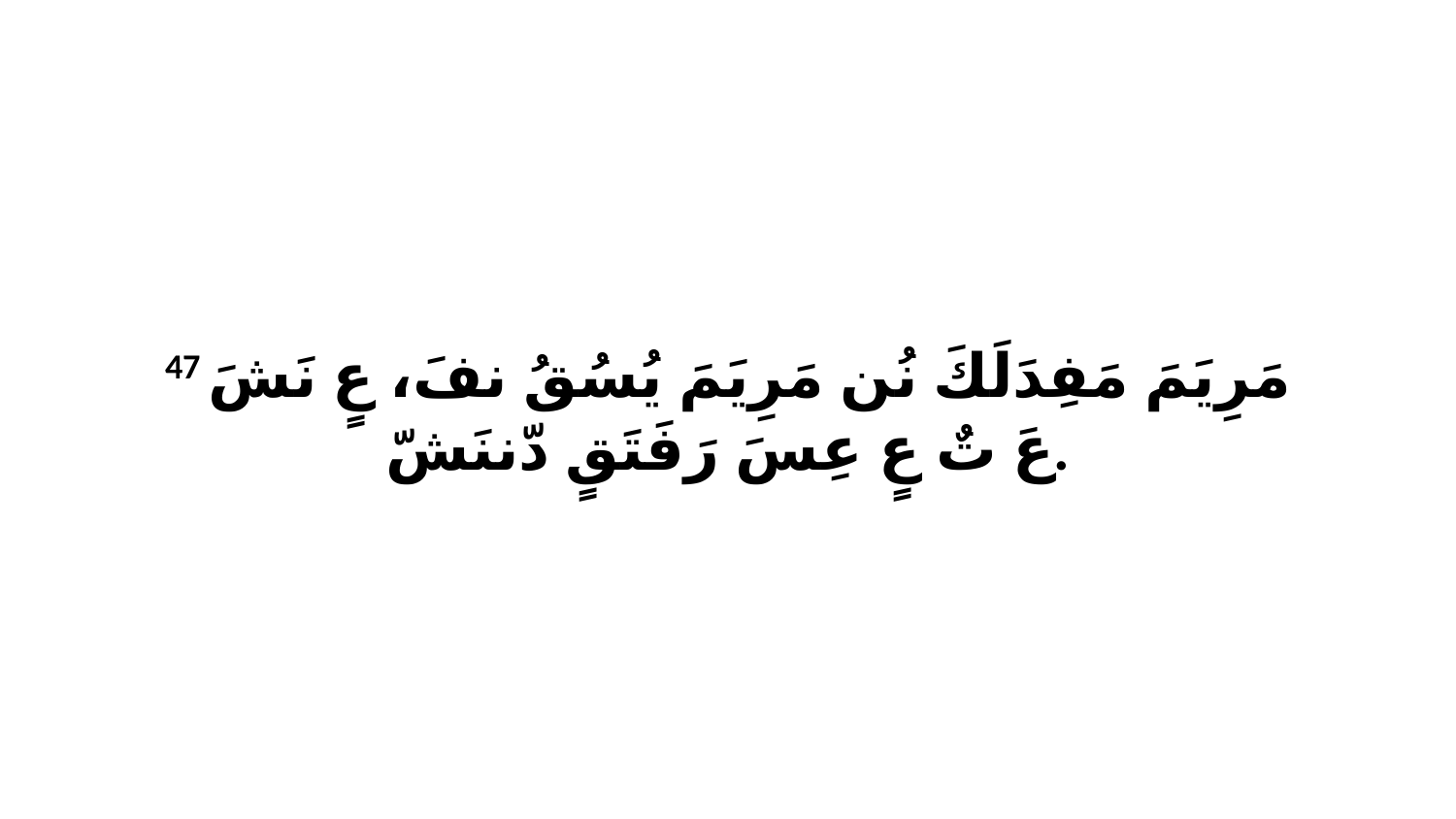

47 مَرِيَمَ مَفِدَلَكَ نُن مَرِيَمَ يُسُقُ نفَ، عٍ نَشَ عَ تٌ عٍ عِسَ رَفَتَقٍ دّننَشّ.